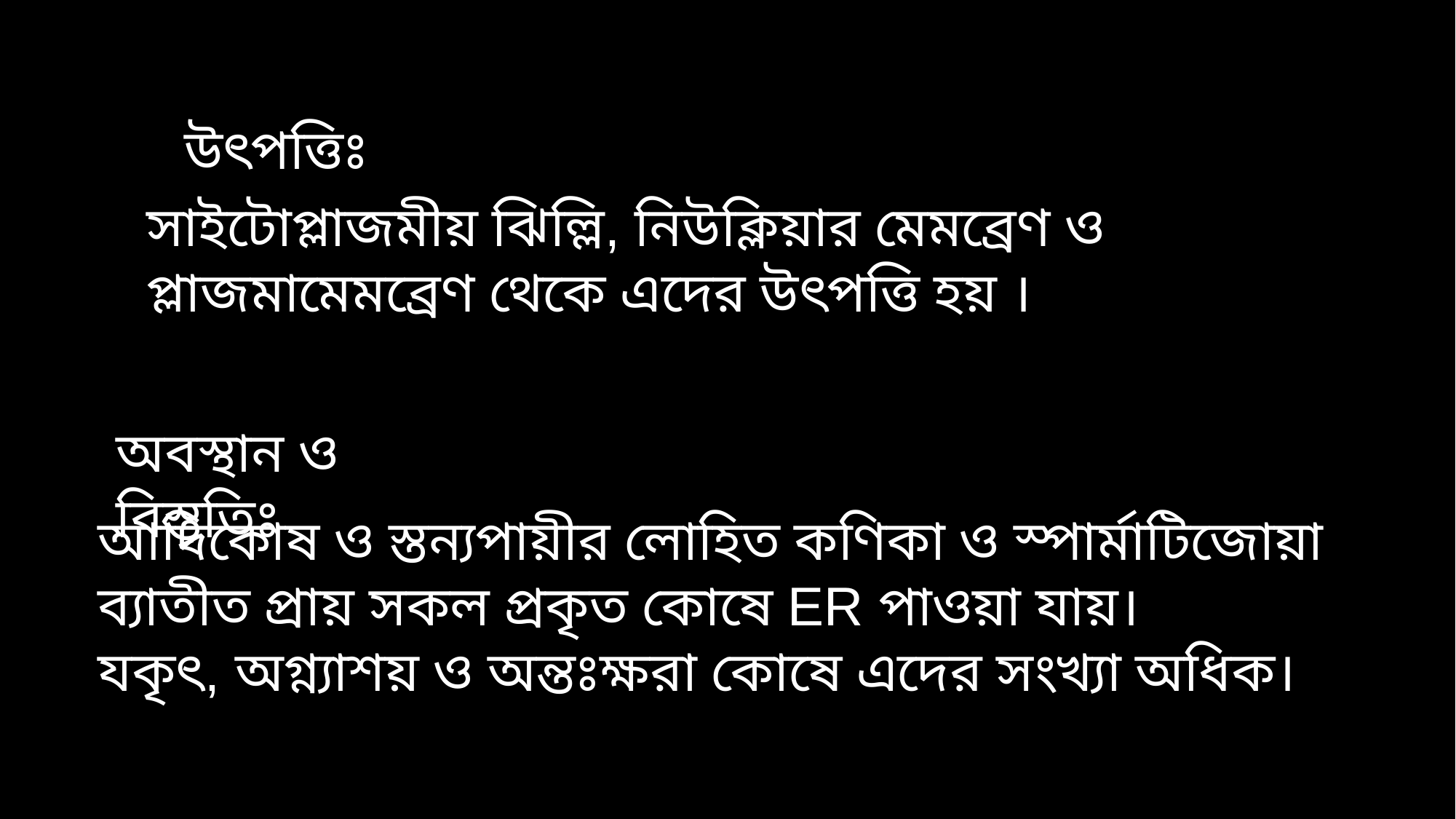

উৎপত্তিঃ
সাইটোপ্লাজমীয় ঝিল্লি, নিউক্লিয়ার মেমব্রেণ ও প্লাজমামেমব্রেণ থেকে এদের উৎপত্তি হয় ।
অবস্থান ও বিস্তৃতিঃ
আদিকোষ ও স্তন্যপায়ীর লোহিত কণিকা ও স্পার্মাটিজোয়া ব্যাতীত প্রায় সকল প্রকৃত কোষে ER পাওয়া যায়।
যকৃৎ, অগ্ন্যাশয় ও অন্তঃক্ষরা কোষে এদের সংখ্যা অধিক।